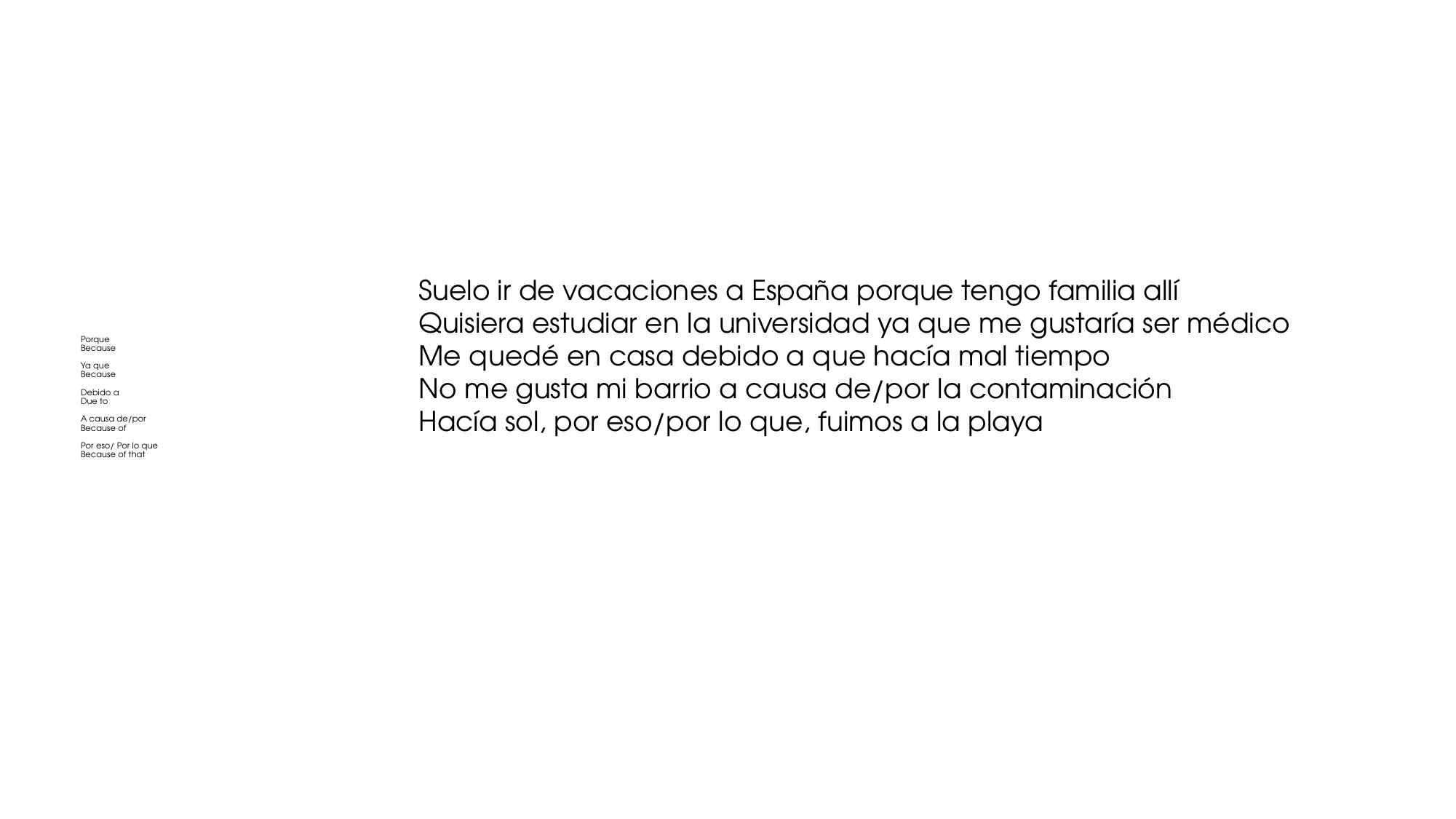

Suelo ir de vacaciones a España porque tengo familia allí
Quisiera estudiar en la universidad ya que me gustaría ser médico
Me quedé en casa debido a que hacía mal tiempo
No me gusta mi barrio a causa de/por la contaminación
Hacía sol, por eso/por lo que, fuimos a la playa
# Porque Because   Ya que Because   Debido a Due to   A causa de/por Because of   Por eso/ Por lo que Because of that